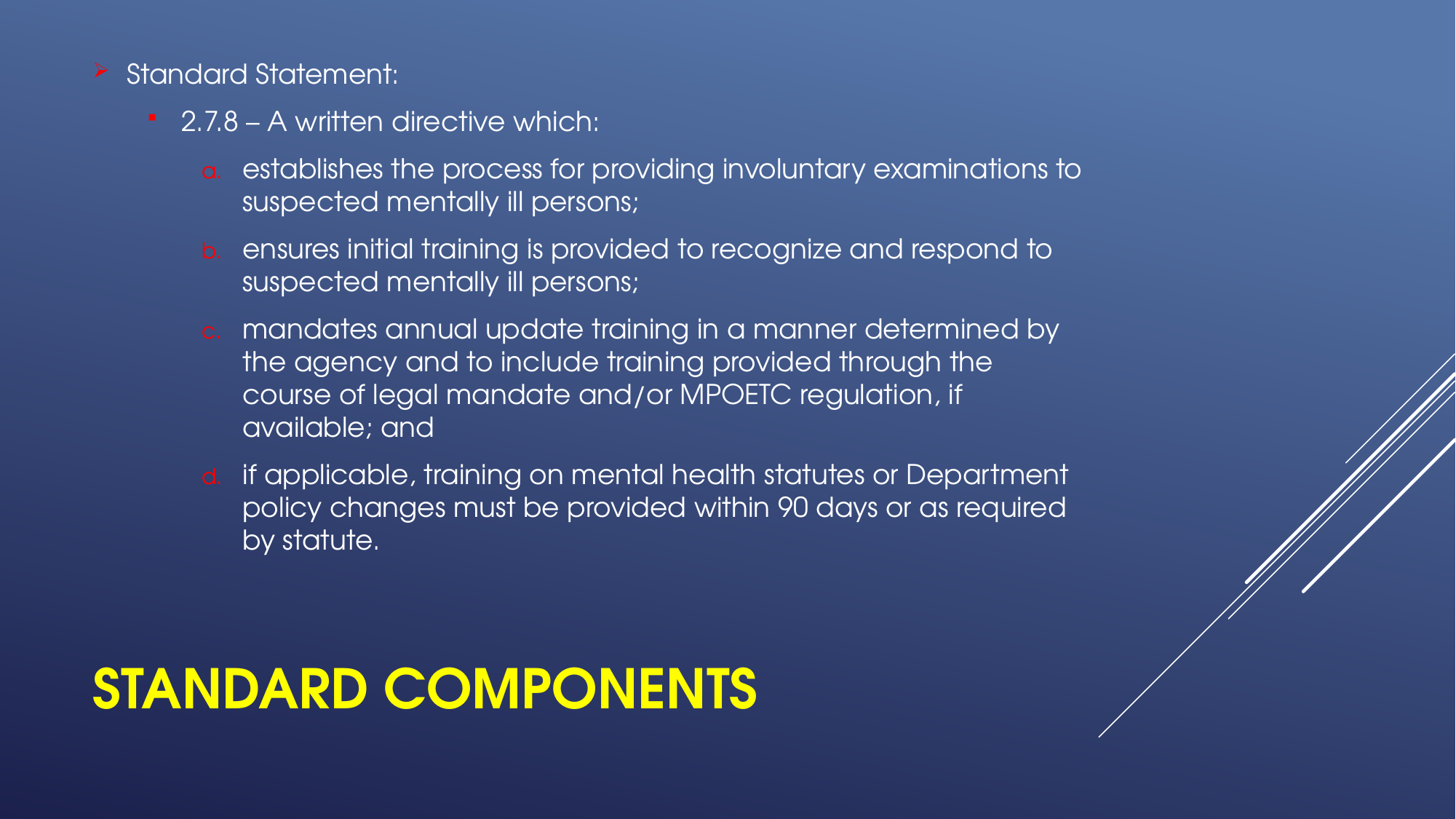

Standard Statement:
2.7.8 – A written directive which:
establishes the process for providing involuntary examinations to suspected mentally ill persons;
ensures initial training is provided to recognize and respond to suspected mentally ill persons;
mandates annual update training in a manner determined by the agency and to include training provided through the course of legal mandate and/or MPOETC regulation, if available; and
if applicable, training on mental health statutes or Department policy changes must be provided within 90 days or as required by statute.
# Standard Components